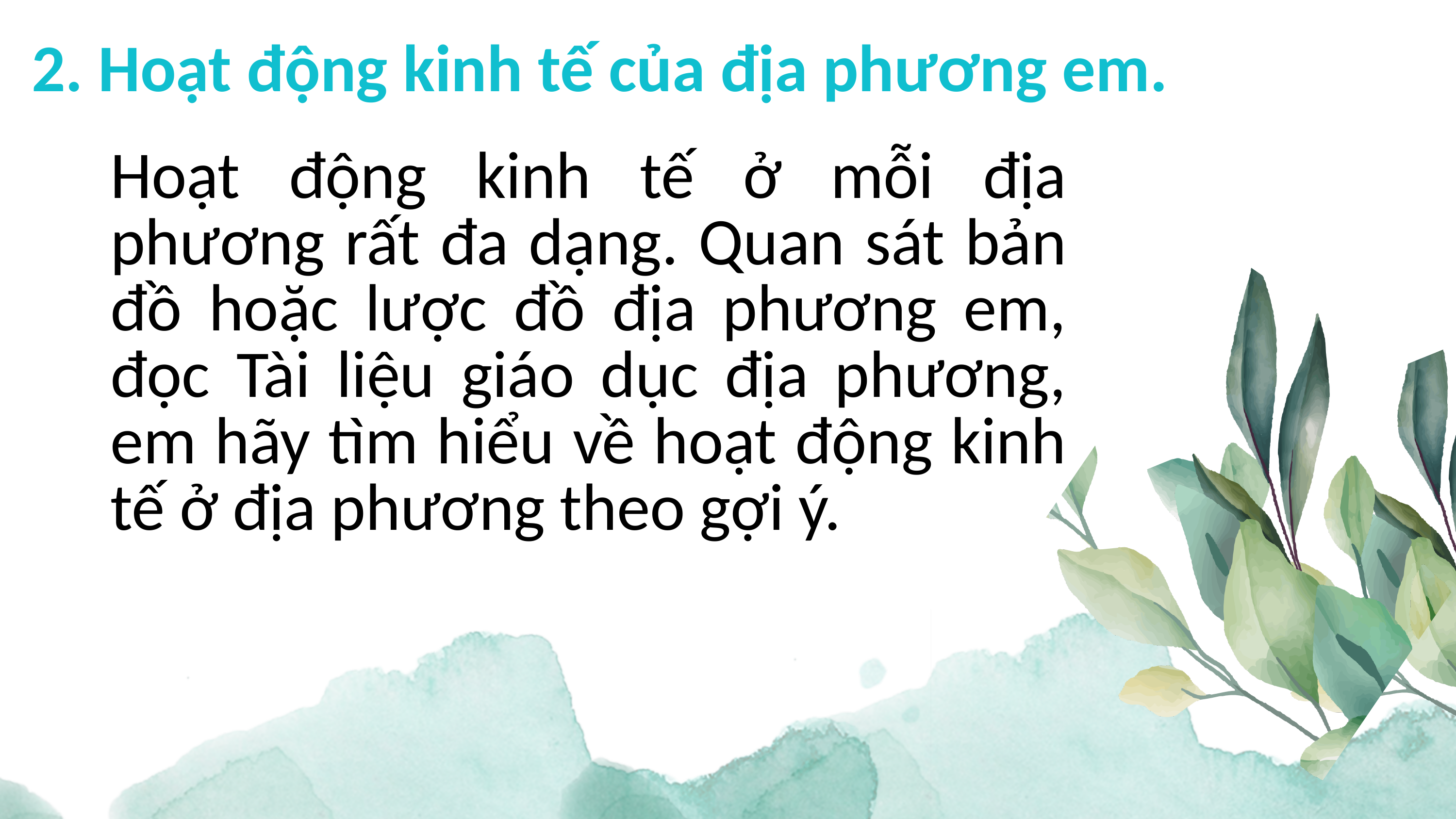

2. Hoạt động kinh tế của địa phương em.
Hoạt động kinh tế ở mỗi địa phương rất đa dạng. Quan sát bản đồ hoặc lược đồ địa phương em, đọc Tài liệu giáo dục địa phương, em hãy tìm hiểu về hoạt động kinh tế ở địa phương theo gợi ý.